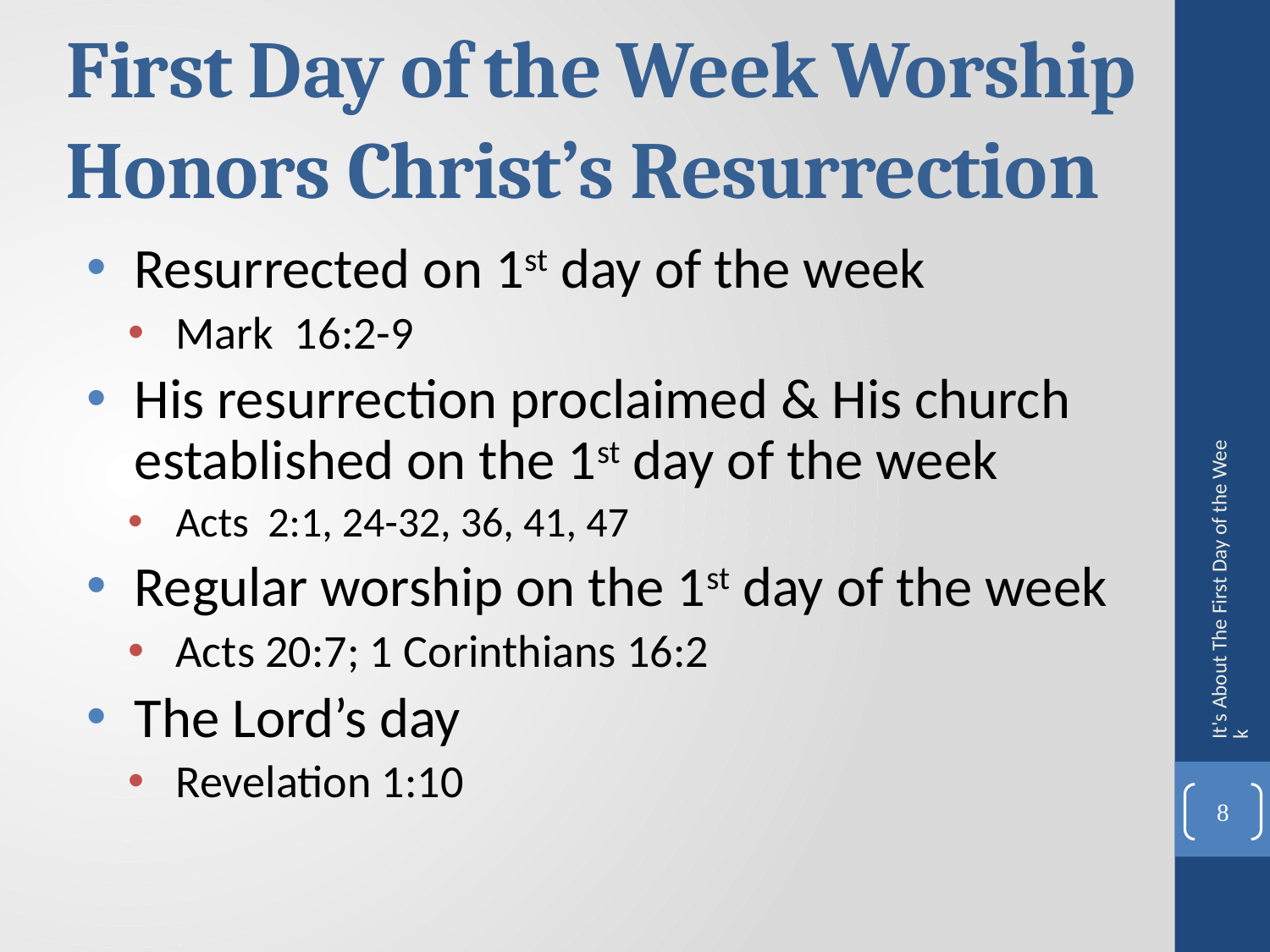

# First Day of the Week Worship Honors Christ’s Resurrection
Resurrected on 1st day of the week
Mark  16:2-9
His resurrection proclaimed & His church established on the 1st day of the week
Acts  2:1, 24-32, 36, 41, 47
Regular worship on the 1st day of the week
Acts 20:7; 1 Corinthians 16:2
The Lord’s day
Revelation 1:10
It's About The First Day of the Week
8